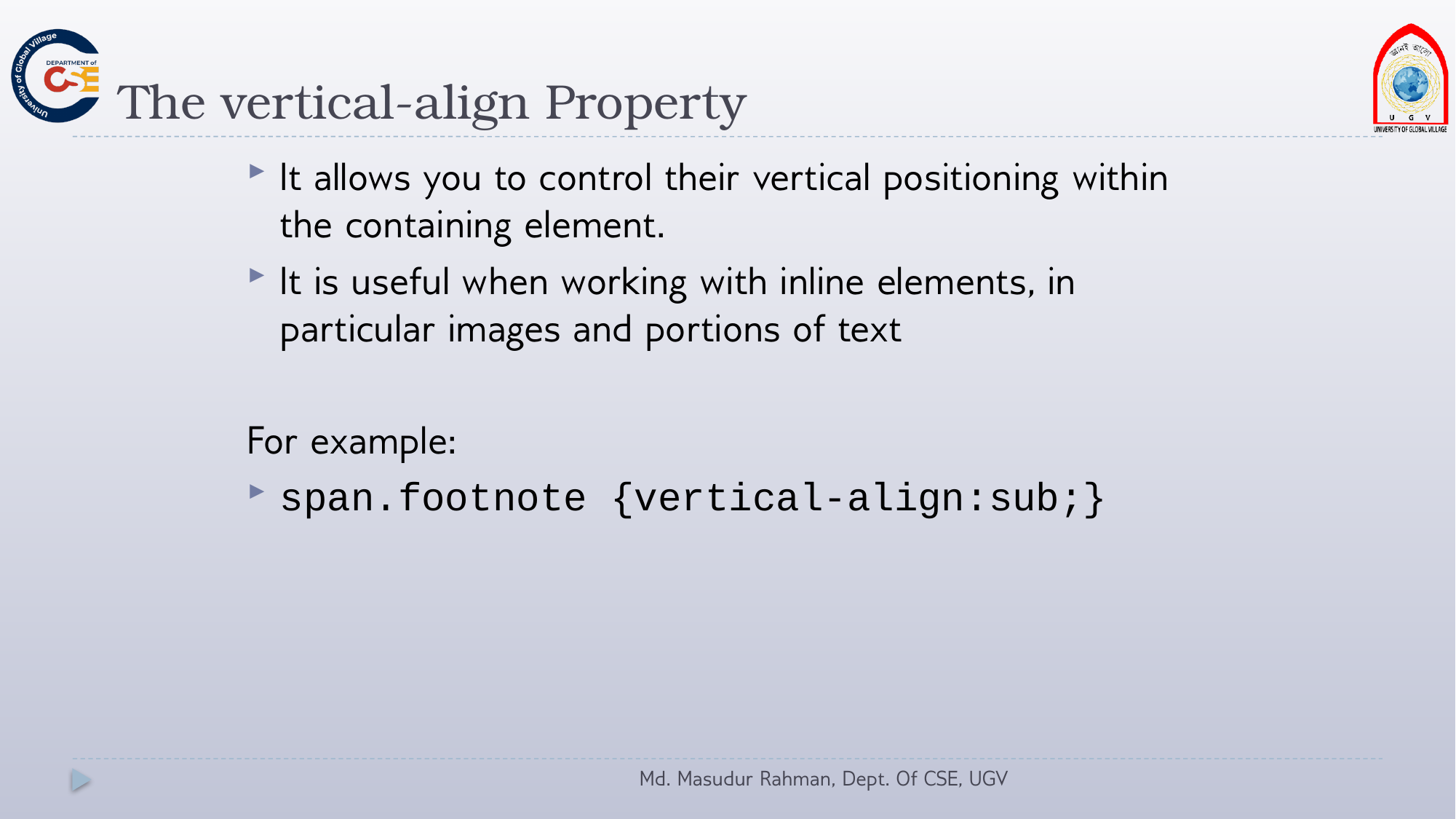

# The vertical-align Property
It allows you to control their vertical positioning within the containing element.
It is useful when working with inline elements, in particular images and portions of text

For example:
span.footnote {vertical-align:sub;}
Md. Masudur Rahman, Dept. Of CSE, UGV